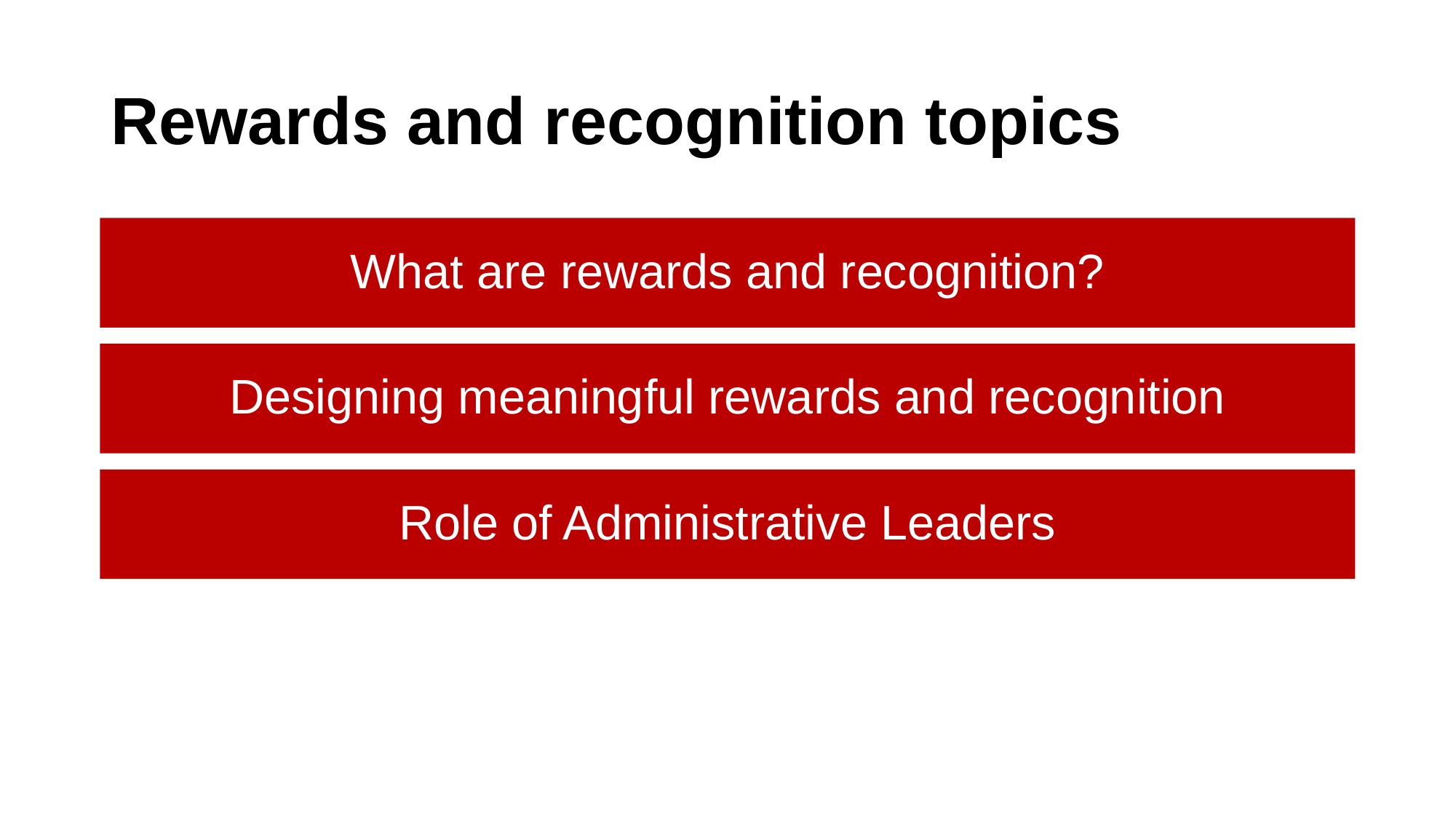

# Rewards and recognition topics
What are rewards and recognition?
Designing meaningful rewards and recognition
Role of Administrative Leaders